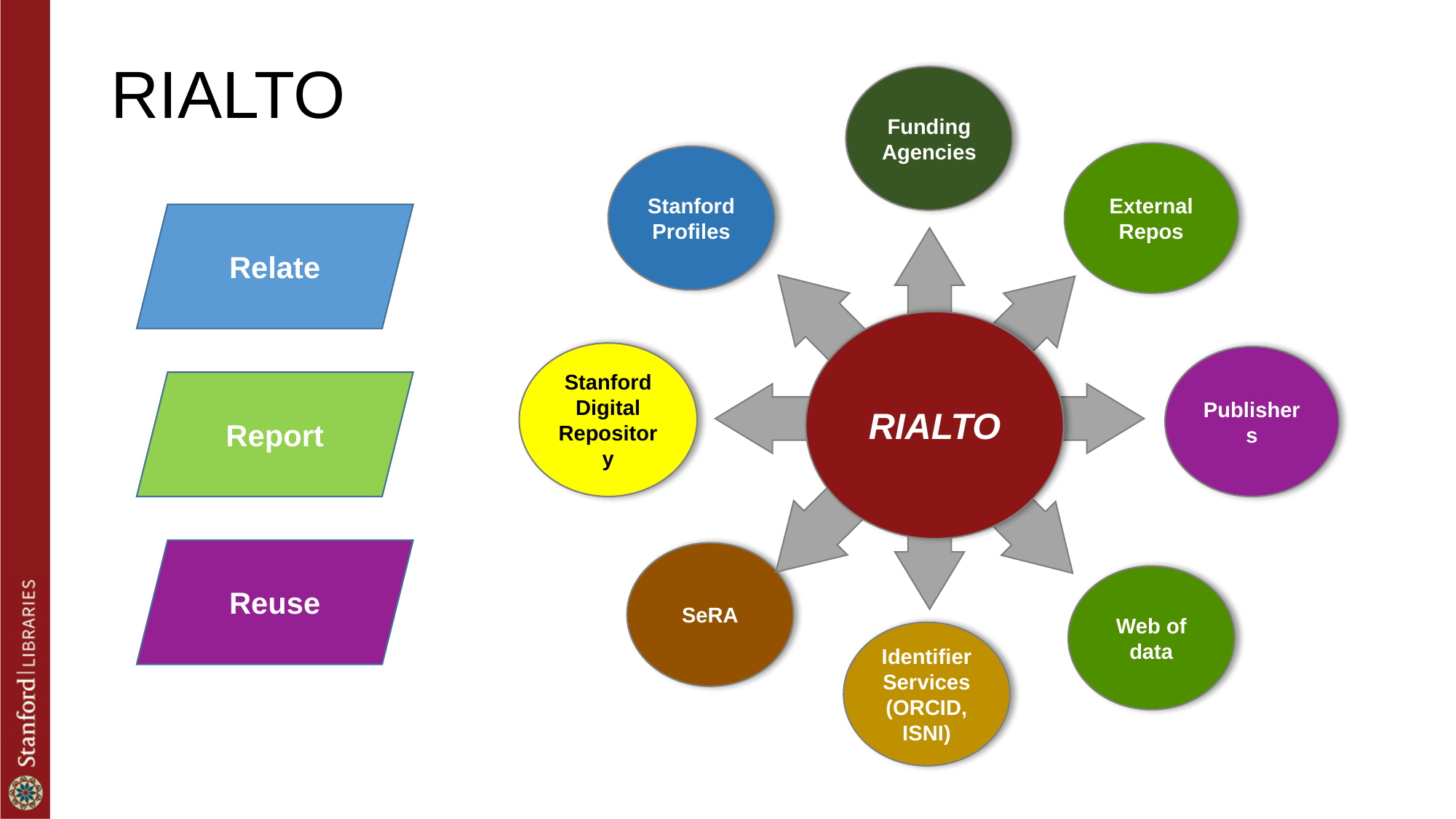

# RIALTO
Funding Agencies
External Repos
Stanford Profiles
Relate

RIALTO
Stanford Digital Repository
Publishers
Report
Reuse
SeRA
Web of data
Identifier Services (ORCID, ISNI)